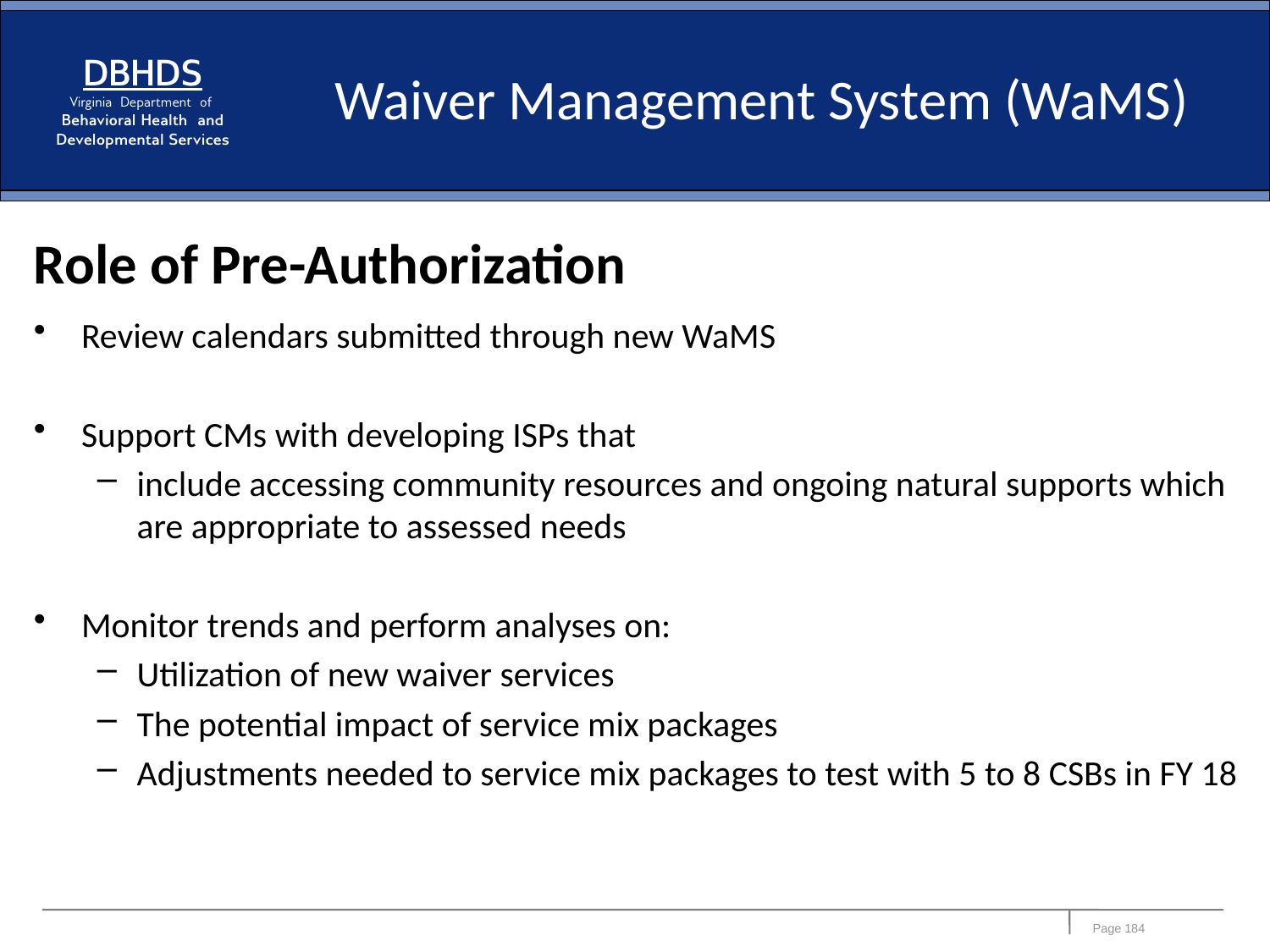

# Waiver Management System (WaMS)
Role of Pre-Authorization
Review calendars submitted through new WaMS

Support CMs with developing ISPs that
include accessing community resources and ongoing natural supports which are appropriate to assessed needs

Monitor trends and perform analyses on:
Utilization of new waiver services
The potential impact of service mix packages
Adjustments needed to service mix packages to test with 5 to 8 CSBs in FY 18